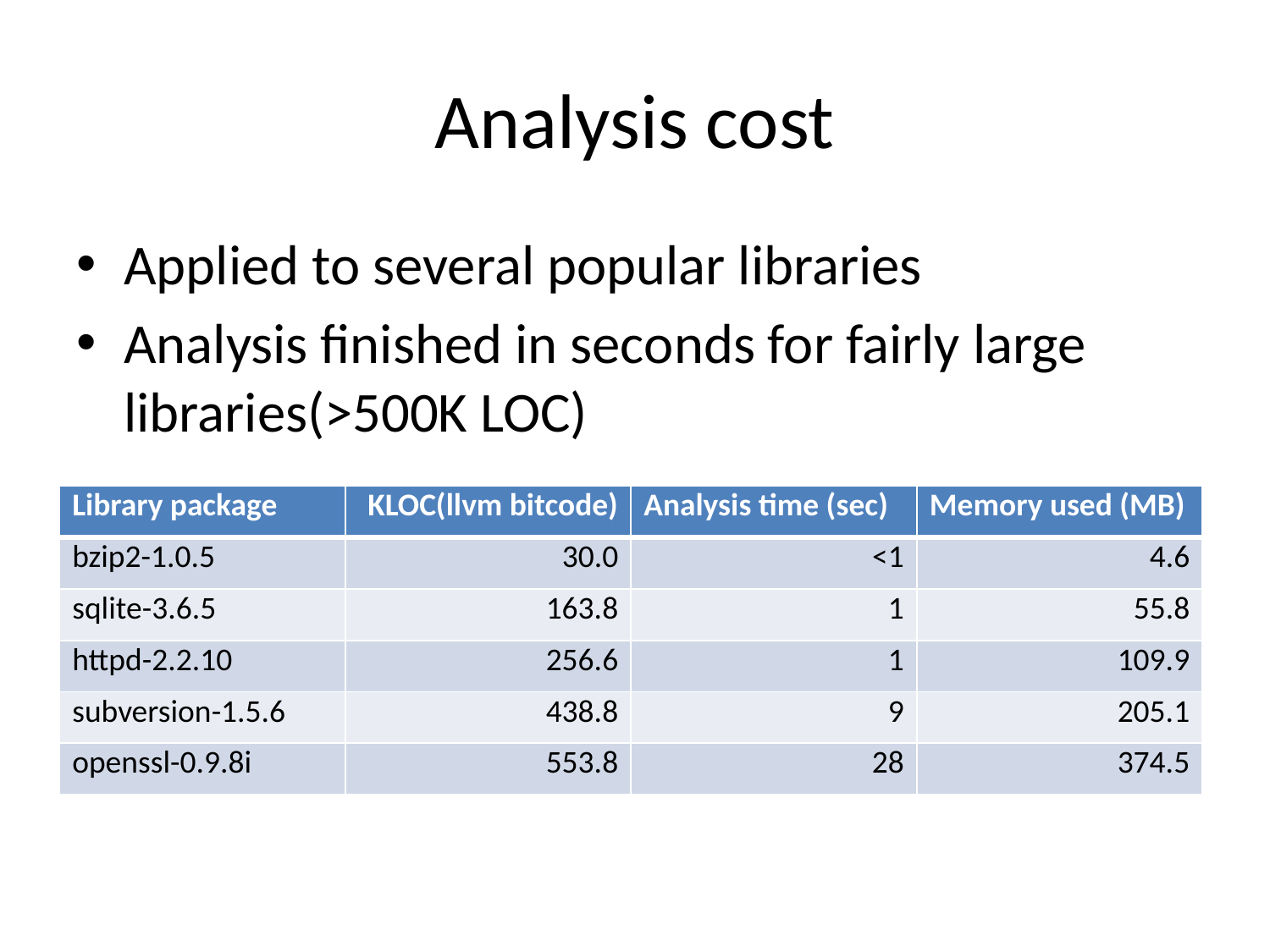

# Analysis cost
Applied to several popular libraries
Analysis finished in seconds for fairly large libraries(>500K LOC)
| Library package | KLOC(llvm bitcode) | Analysis time (sec) | Memory used (MB) |
| --- | --- | --- | --- |
| bzip2-1.0.5 | 30.0 | <1 | 4.6 |
| sqlite-3.6.5 | 163.8 | 1 | 55.8 |
| httpd-2.2.10 | 256.6 | 1 | 109.9 |
| subversion-1.5.6 | 438.8 | 9 | 205.1 |
| openssl-0.9.8i | 553.8 | 28 | 374.5 |